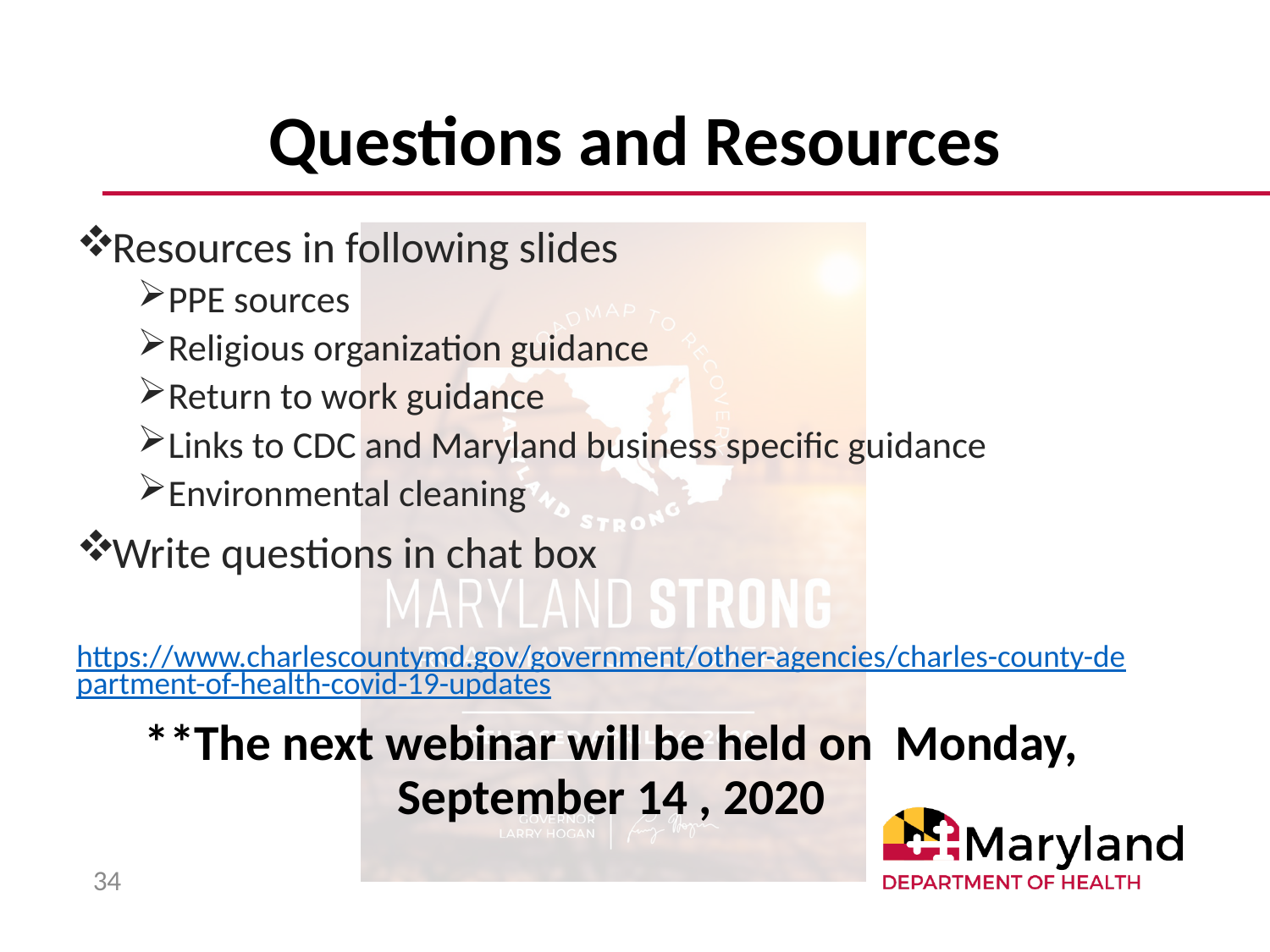

# Questions and Resources
Resources in following slides
PPE sources
Religious organization guidance
Return to work guidance
Links to CDC and Maryland business specific guidance
Environmental cleaning
Write questions in chat box
 https://www.charlescountymd.gov/government/other-agencies/charles-county-department-of-health-covid-19-updates
**The next webinar will be held on  Monday, September 14 , 2020

34